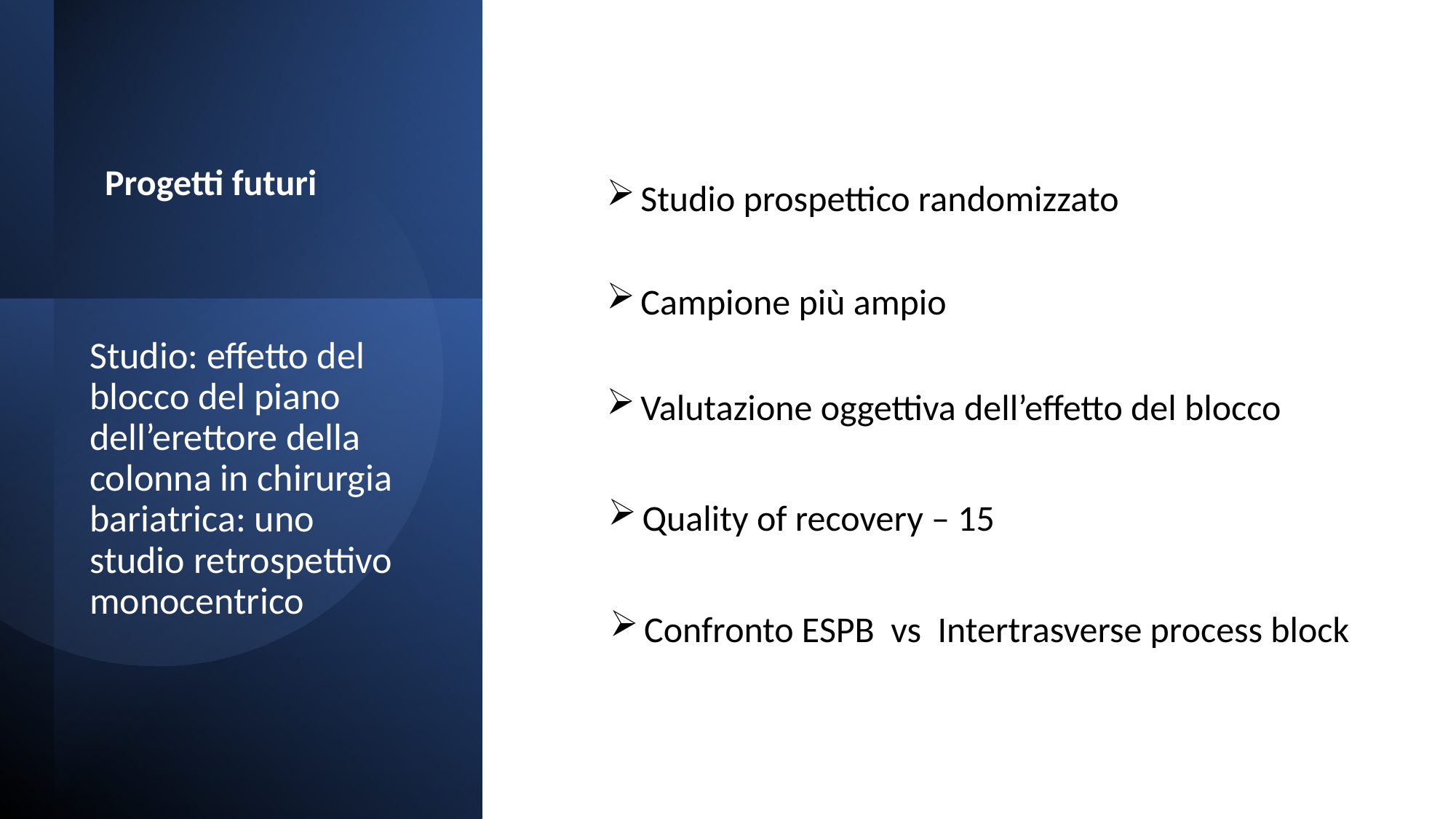

Progetti futuri

Studio prospettico randomizzato

Campione più ampio

# Studio: effetto del blocco del piano dell’erettore della colonna in chirurgia bariatrica: uno studio retrospettivo monocentrico
Valutazione oggettiva dell’effetto del blocco

Quality of recovery – 15

Confronto ESPB  vs  Intertrasverse process block